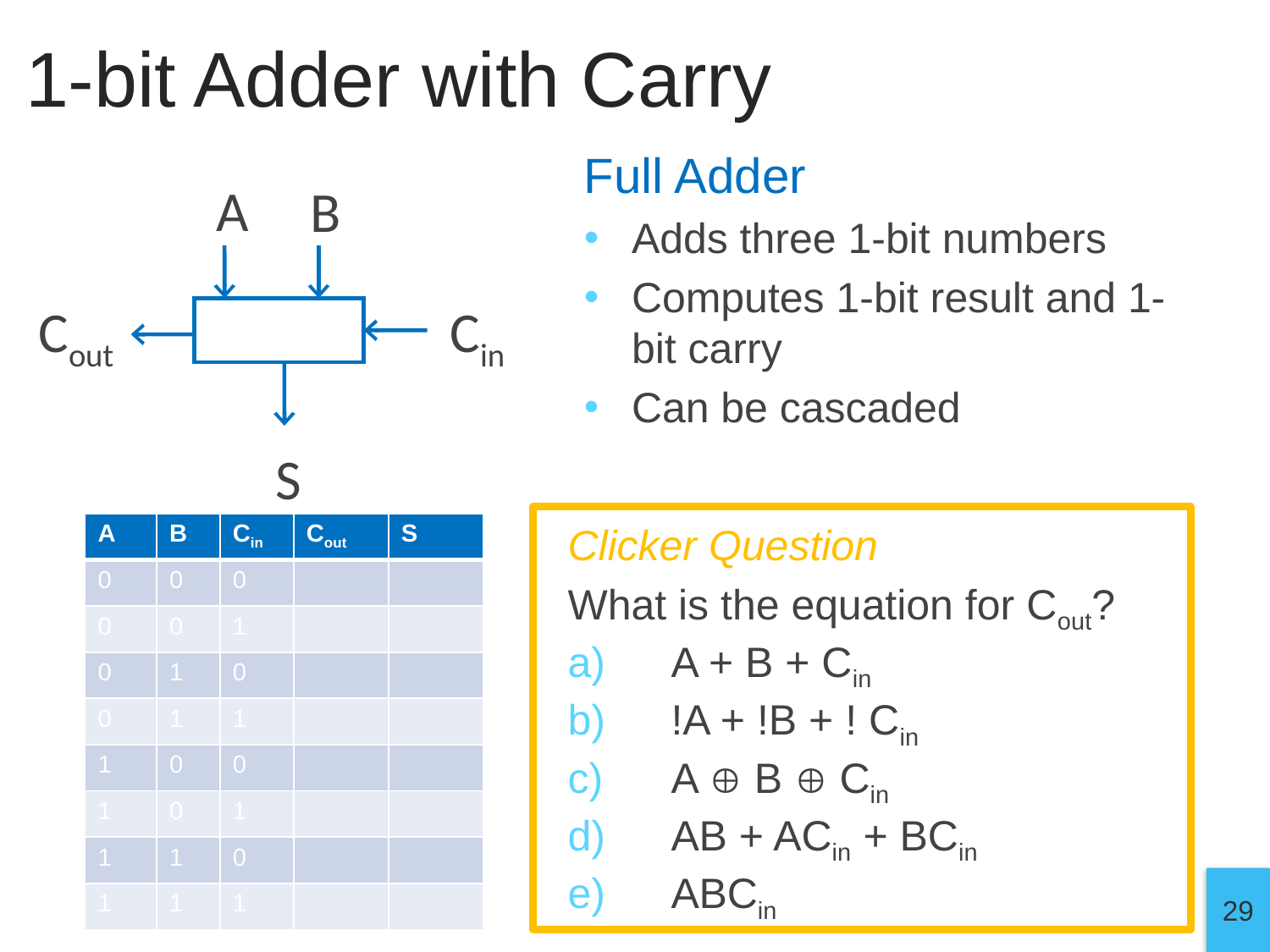

# 1-bit Adder with Carry
Full Adder
Adds three 1-bit numbers
Computes 1-bit result and 1-bit carry
Can be cascaded
A
B

Cin
Cout

S

| A | B | Cin | Cout | S |
| --- | --- | --- | --- | --- |
| 0 | 0 | 0 |  |  |
| 0 | 0 | 1 |  |  |
| 0 | 1 | 0 |  |  |
| 0 | 1 | 1 |  |  |
| 1 | 0 | 0 |  |  |
| 1 | 0 | 1 |  |  |
| 1 | 1 | 0 |  |  |
| 1 | 1 | 1 |  |  |
Clicker Question
What is the equation for Cout?
A + B + Cin
!A + !B + ! Cin
A ⊕ B ⊕ Cin
AB + ACin + BCin
ABCin
29